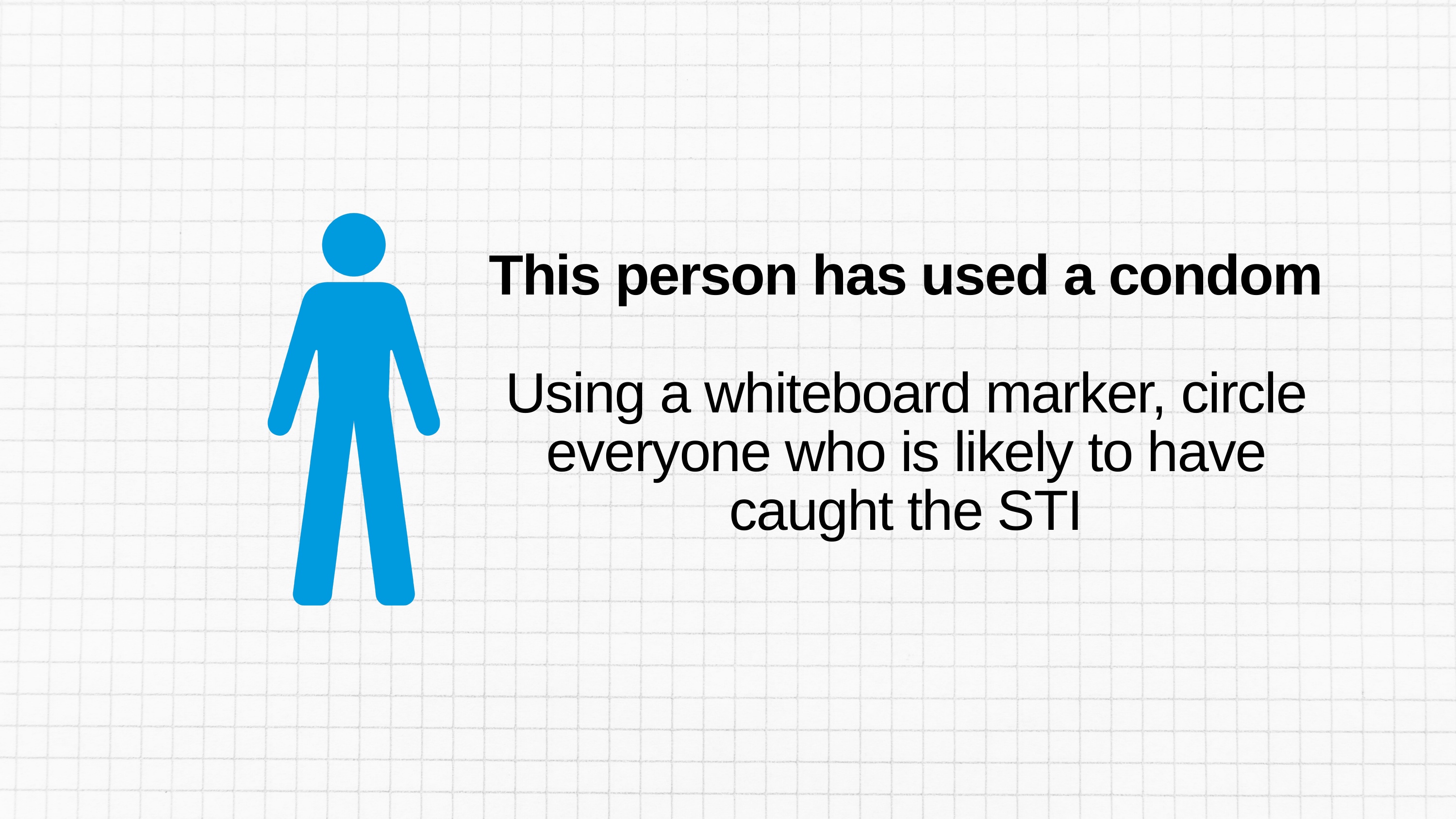

This person has used a condom

Using a whiteboard marker, circle everyone who is likely to have caught the STI